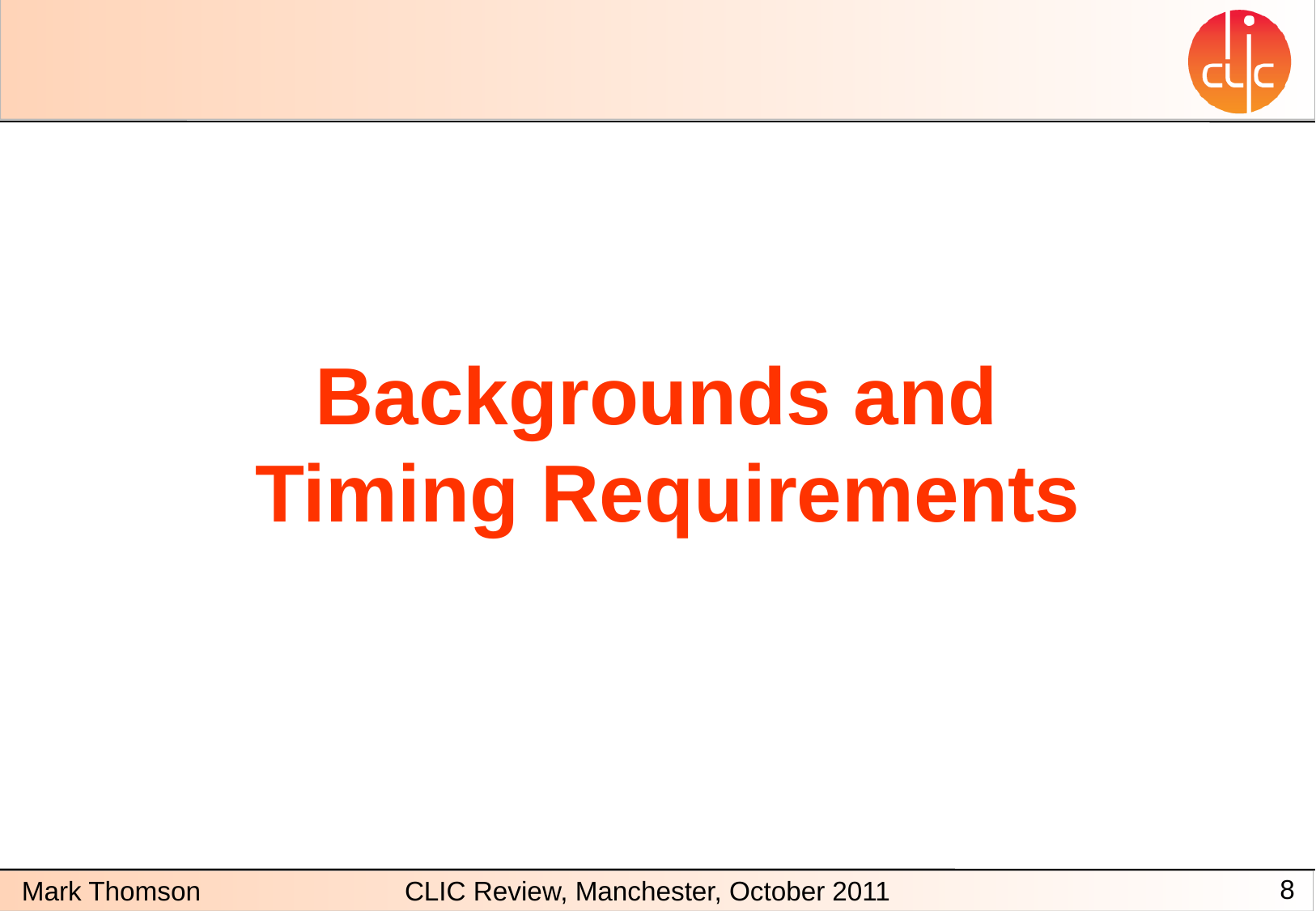

# Backgrounds and Timing Requirements
8
CLIC Review, Manchester, October 2011
Mark Thomson